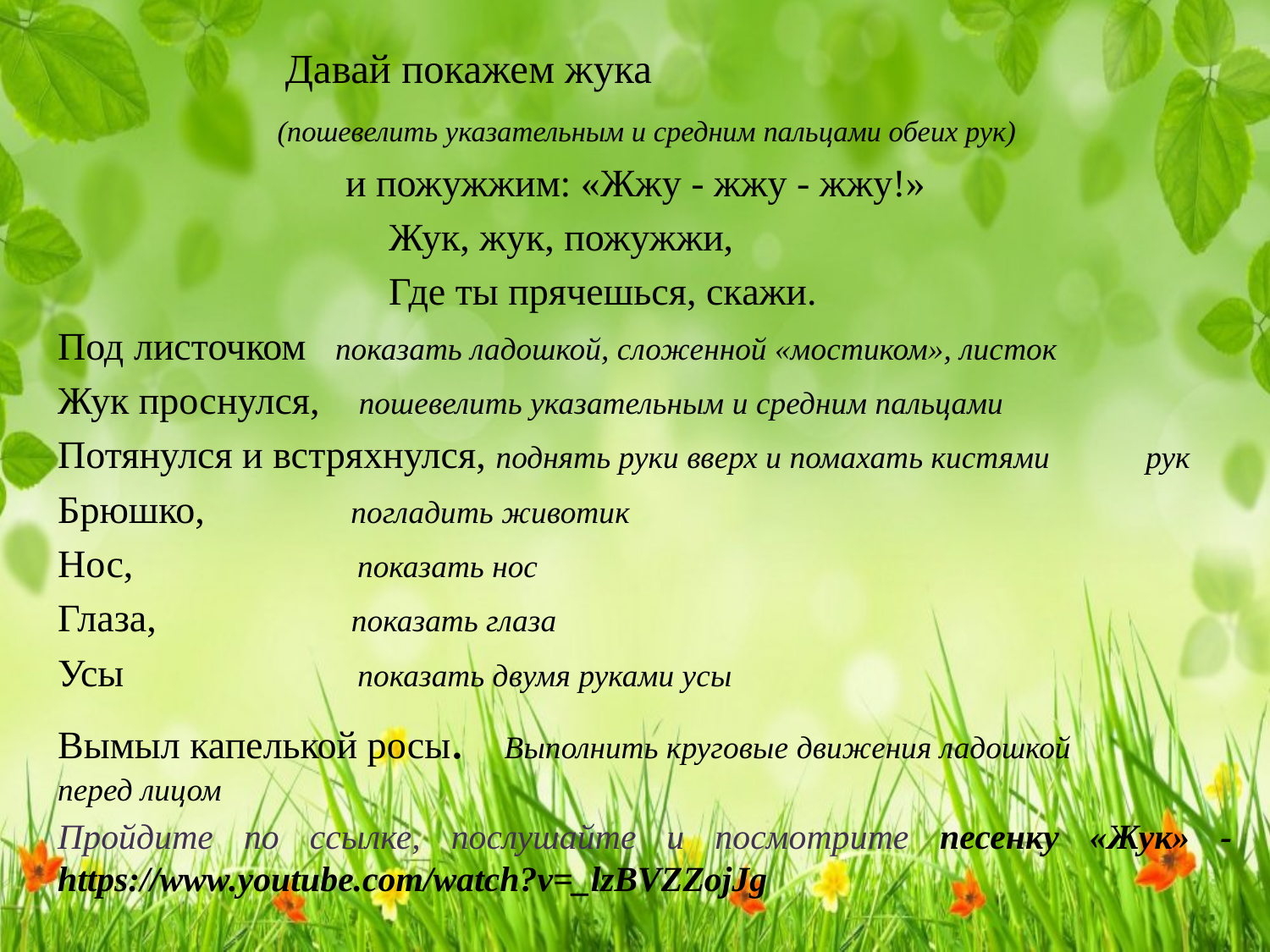

Давай покажем жука
 (пошевелить указательным и средним пальцами обеих рук)
и пожужжим: «Жжу - жжу - жжу!»
                                  Жук, жук, пожужжи,
                                  Где ты прячешься, скажи.
Под листочком   показать ладошкой, сложенной «мостиком», листок
Жук проснулся,    пошевелить указательным и средним пальцами
Потянулся и встряхнулся, поднять руки вверх и помахать кистями            рук
Брюшко,               погладить животик
Нос,                       показать нос
Глаза,                    показать глаза
Усы                        показать двумя руками усы
Вымыл капелькой росы.   Выполнить круговые движения ладошкой               перед лицом
Пройдите по ссылке, послушайте и посмотрите песенку «Жук» - https://www.youtube.com/watch?v=_lzBVZZojJg